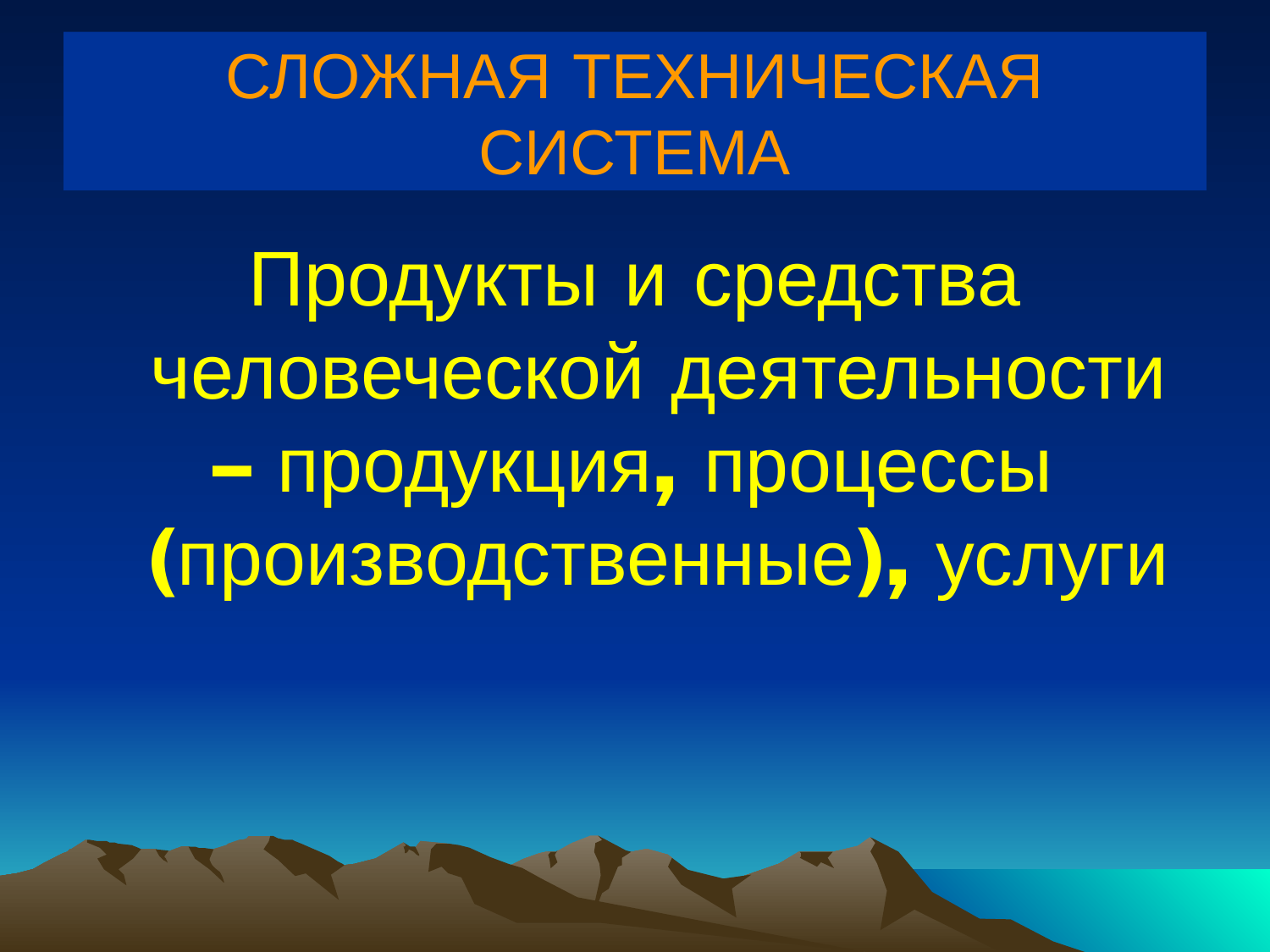

# СЛОЖНАЯ ТЕХНИЧЕСКАЯ СИСТЕМА
Продукты и средства человеческой деятельности – продукция, процессы   (производственные), услуги